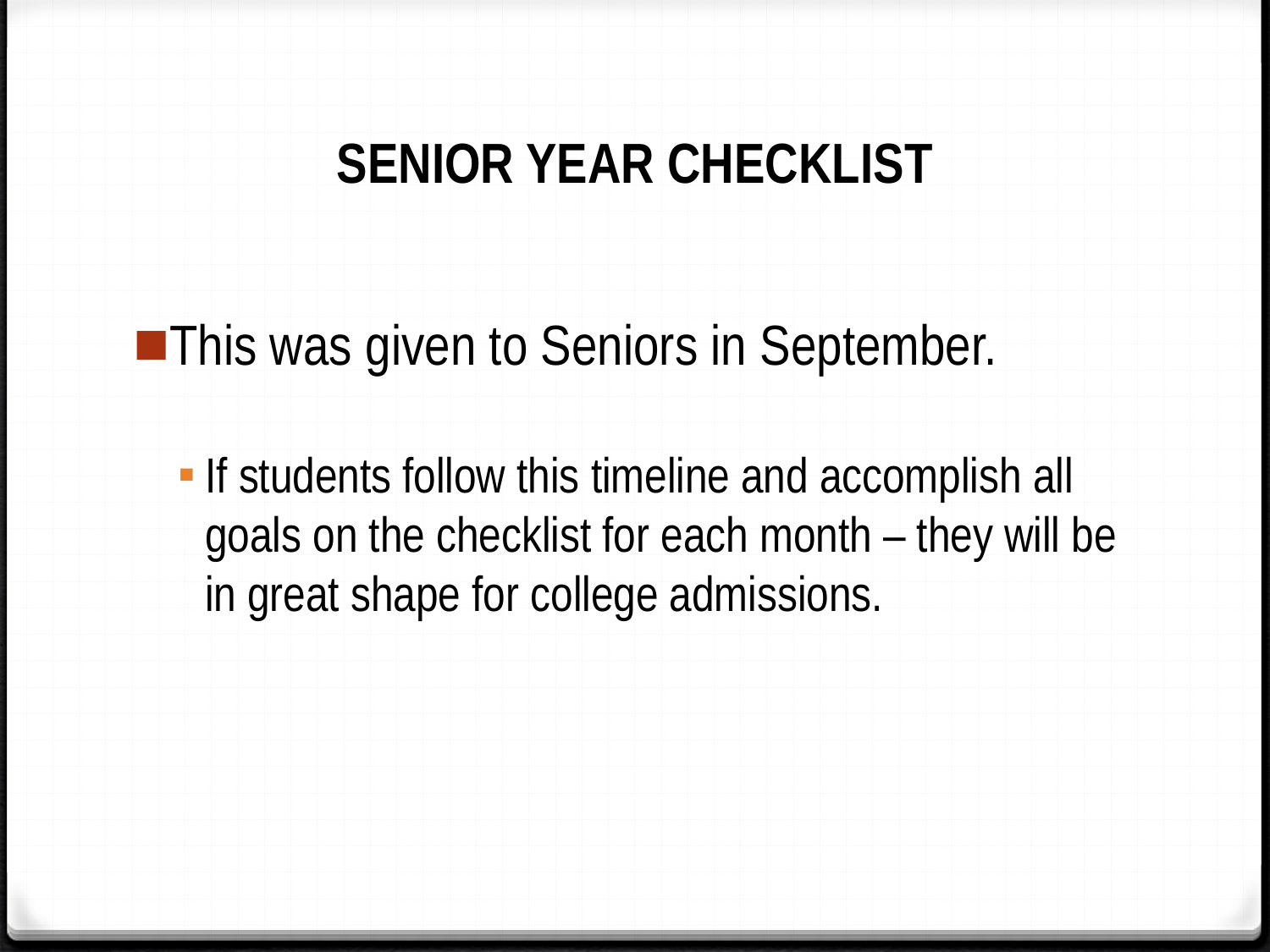

# SENIOR YEAR CHECKLIST

This was given to Seniors in September.

If students follow this timeline and accomplish all goals on the checklist for each month – they will be in great shape for college admissions.